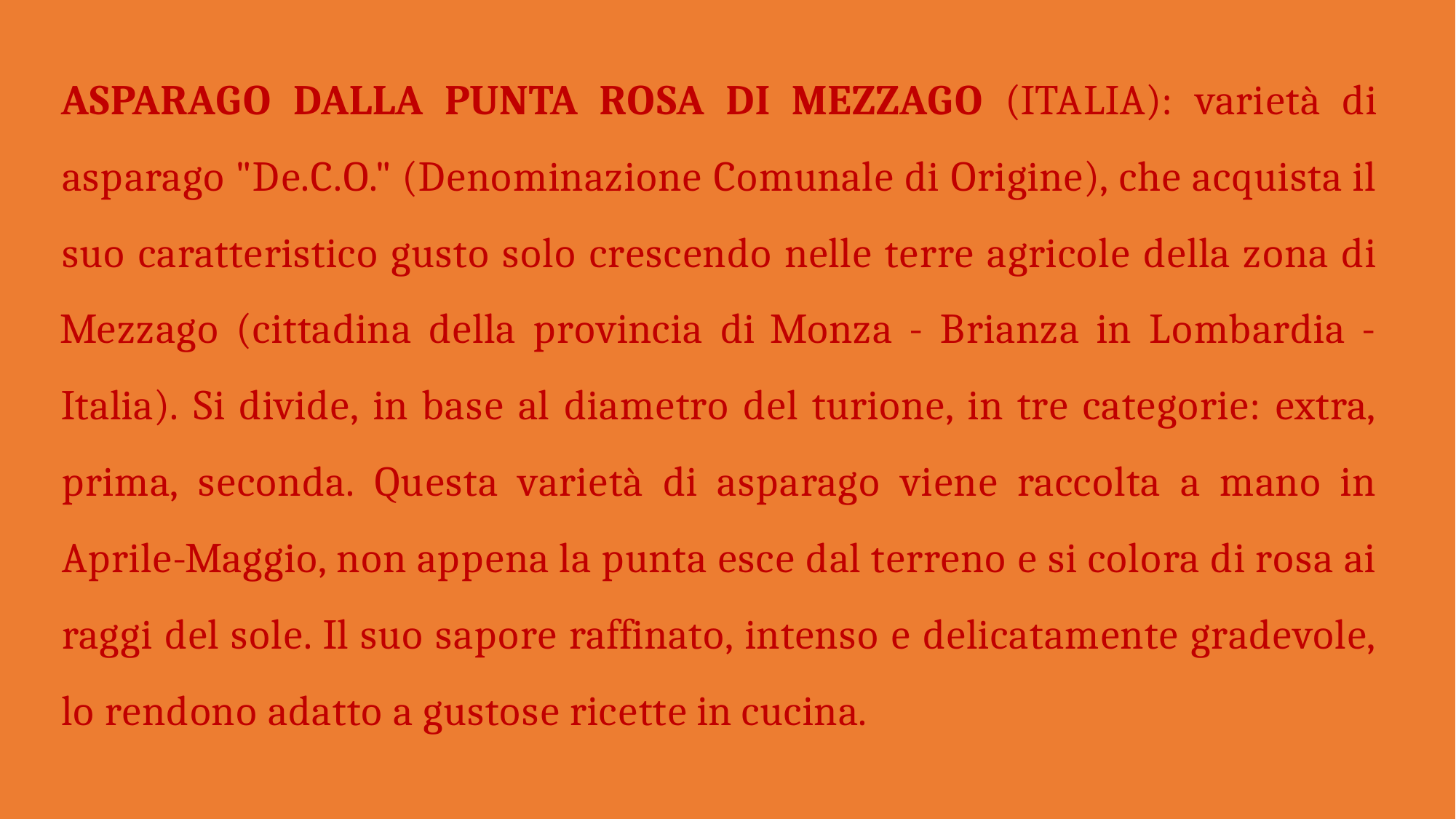

ASPARAGO DALLA PUNTA ROSA DI MEZZAGO (ITALIA): varietà di asparago "De.C.O." (Denominazione Comunale di Origine), che acquista il suo caratteristico gusto solo crescendo nelle terre agricole della zona di Mezzago (cittadina della provincia di Monza - Brianza in Lombardia - Italia). Si divide, in base al diametro del turione, in tre categorie: extra, prima, seconda. Questa varietà di asparago viene raccolta a mano in Aprile-Maggio, non appena la punta esce dal terreno e si colora di rosa ai raggi del sole. Il suo sapore raffinato, intenso e delicatamente gradevole, lo rendono adatto a gustose ricette in cucina.